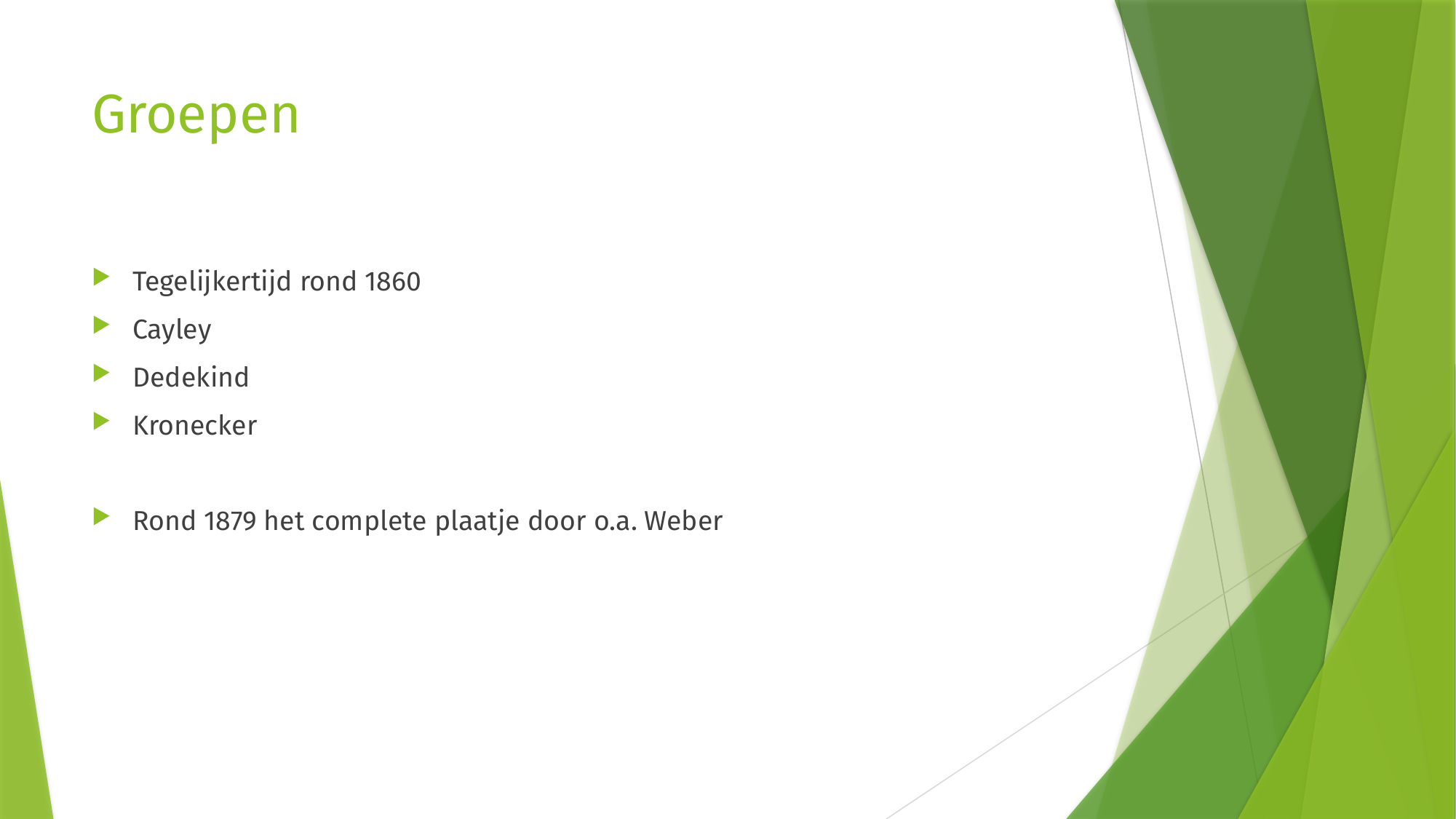

# Groepen
Tegelijkertijd rond 1860
Cayley
Dedekind
Kronecker

Rond 1879 het complete plaatje door o.a. Weber